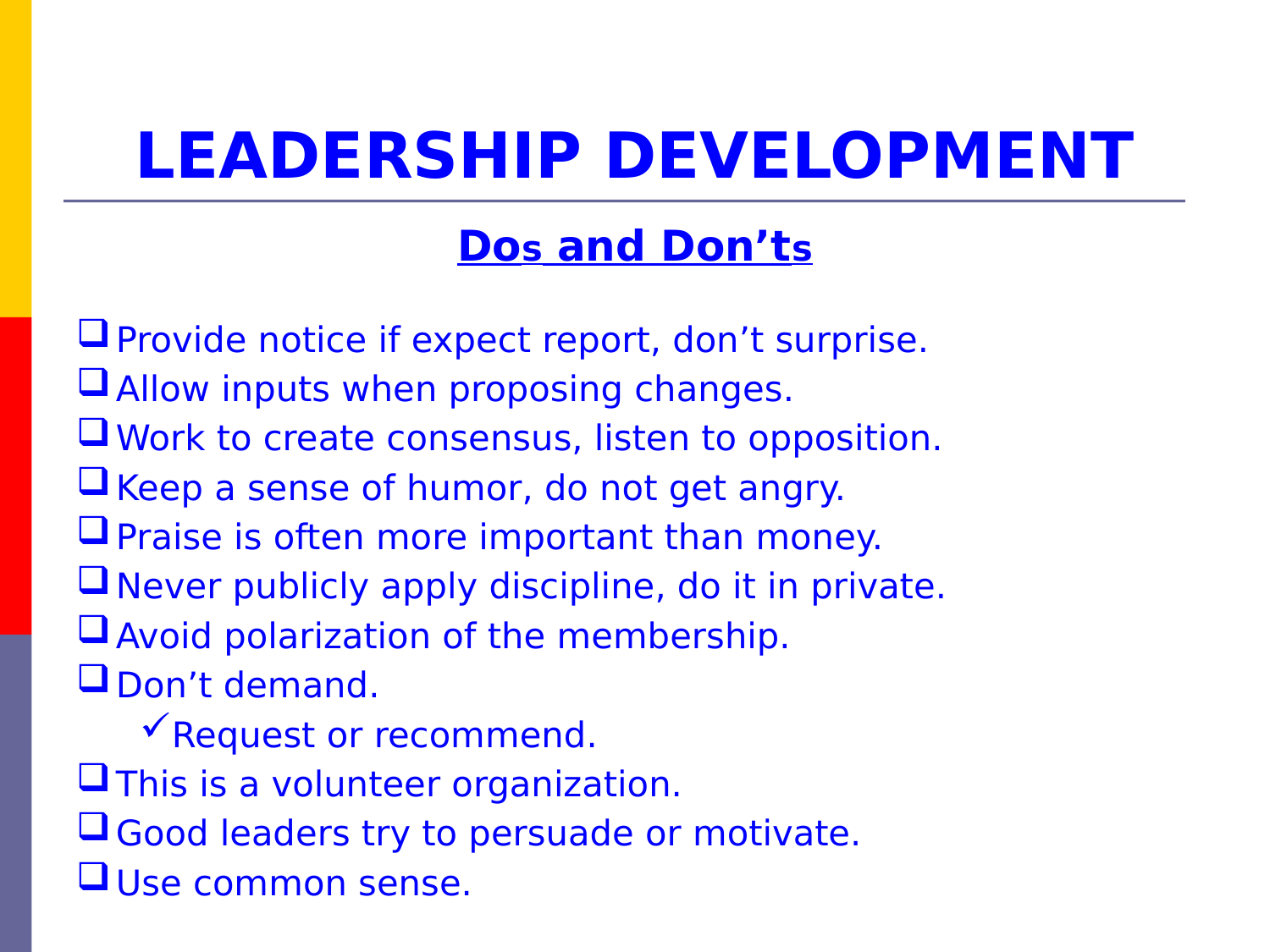

# LEADERSHIP DEVELOPMENT
Dos and Don’ts

Provide notice if expect report, don’t surprise.
Allow inputs when proposing changes.
Work to create consensus, listen to opposition.
Keep a sense of humor, do not get angry.
Praise is often more important than money.
Never publicly apply discipline, do it in private.
Avoid polarization of the membership.
Don’t demand.
Request or recommend.
This is a volunteer organization.
Good leaders try to persuade or motivate.
Use common sense.